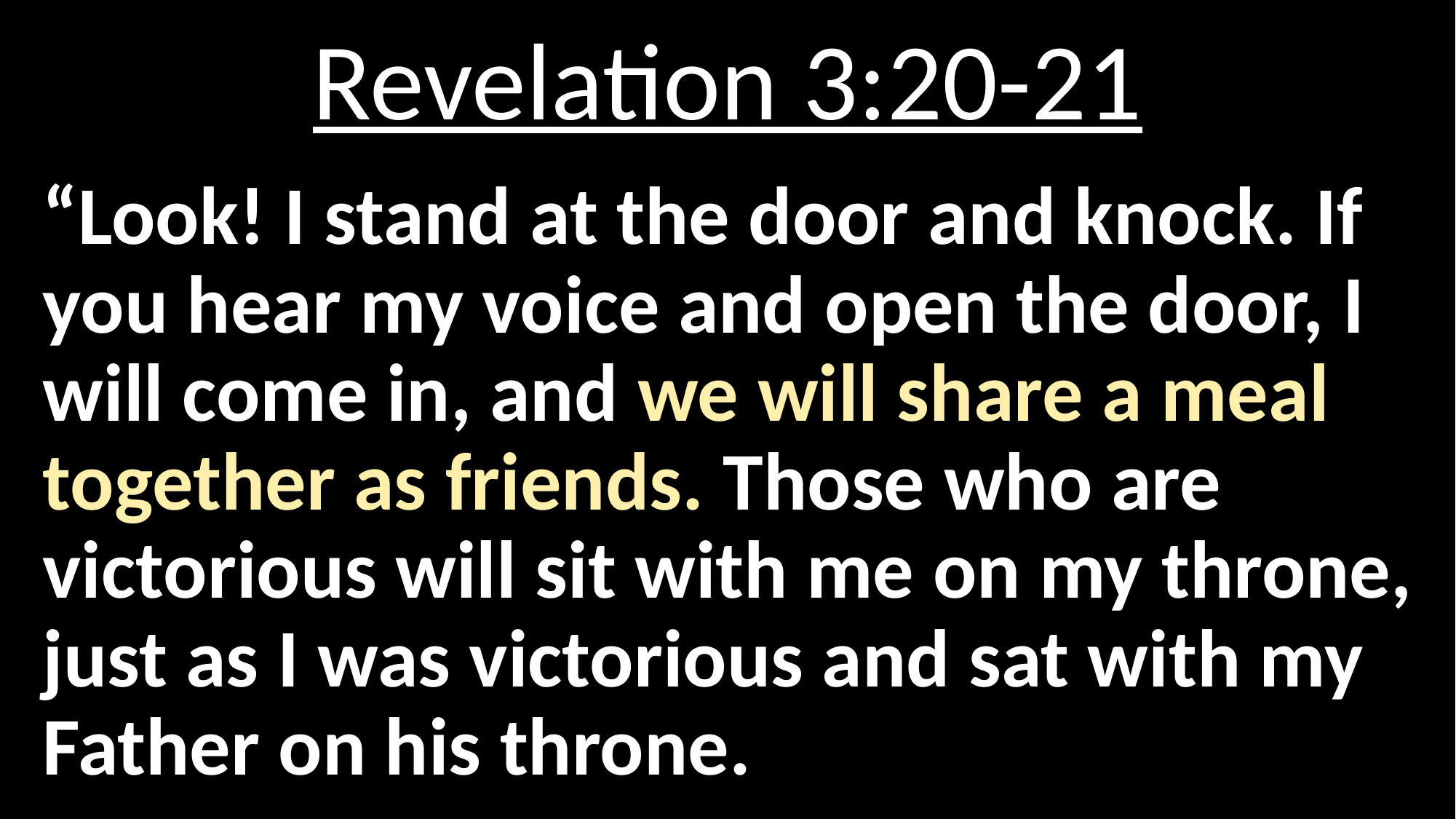

# Revelation 3:20-21
“Look! I stand at the door and knock. If you hear my voice and open the door, I will come in, and we will share a meal together as friends. Those who are victorious will sit with me on my throne, just as I was victorious and sat with my Father on his throne.